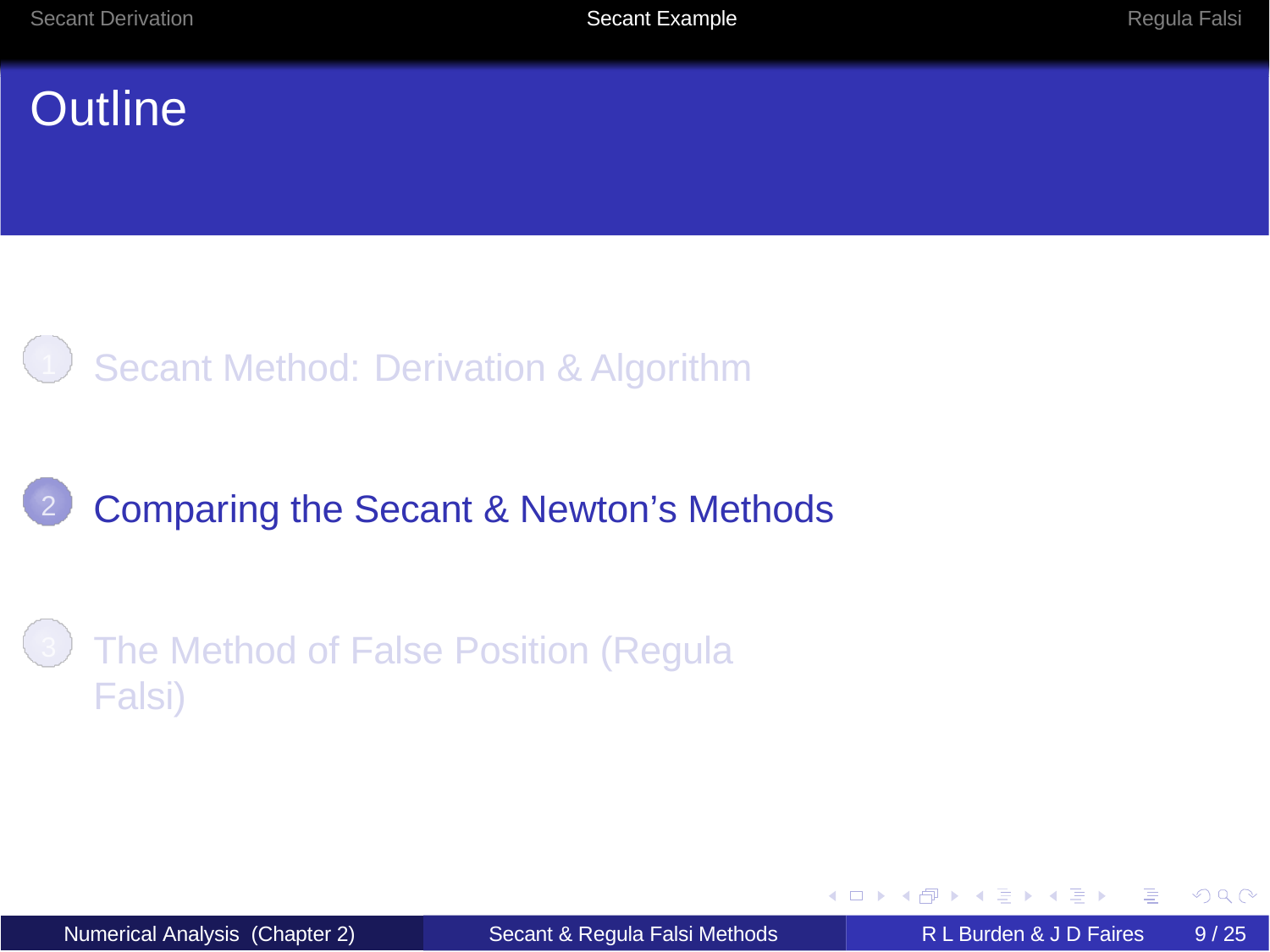

Secant Derivation	Secant Example	Regula Falsi

# Outline

Secant Method: Derivation & Algorithm
1

Comparing the Secant & Newton’s Methods
2

The Method of False Position (Regula Falsi)
3

Numerical Analysis  (Chapter 2)
Secant & Regula Falsi Methods
R L Burden & J D Faires
9 / 25